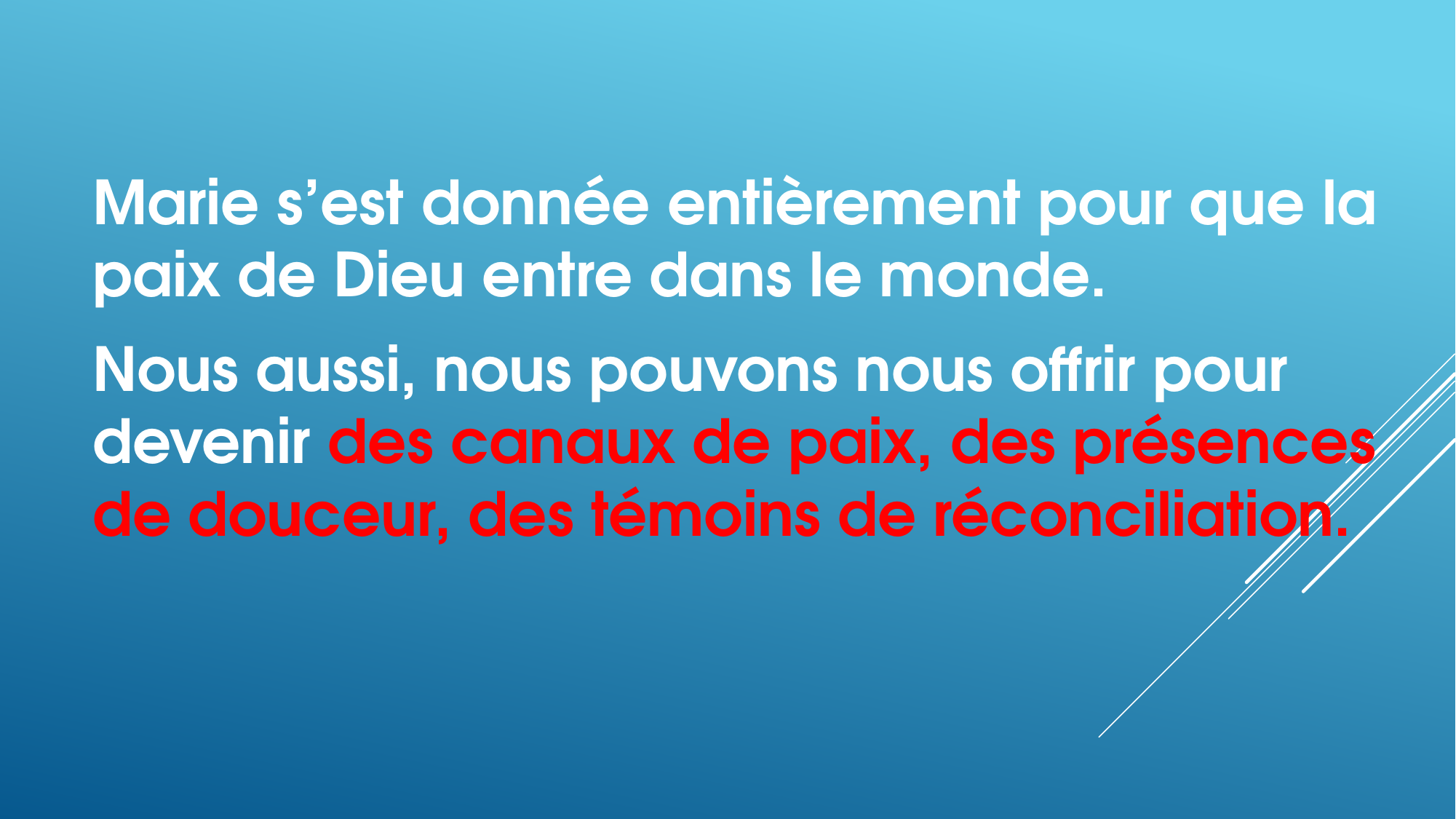

Marie s’est donnée entièrement pour que la paix de Dieu entre dans le monde.
Nous aussi, nous pouvons nous offrir pour devenir des canaux de paix, des présences de douceur, des témoins de réconciliation.